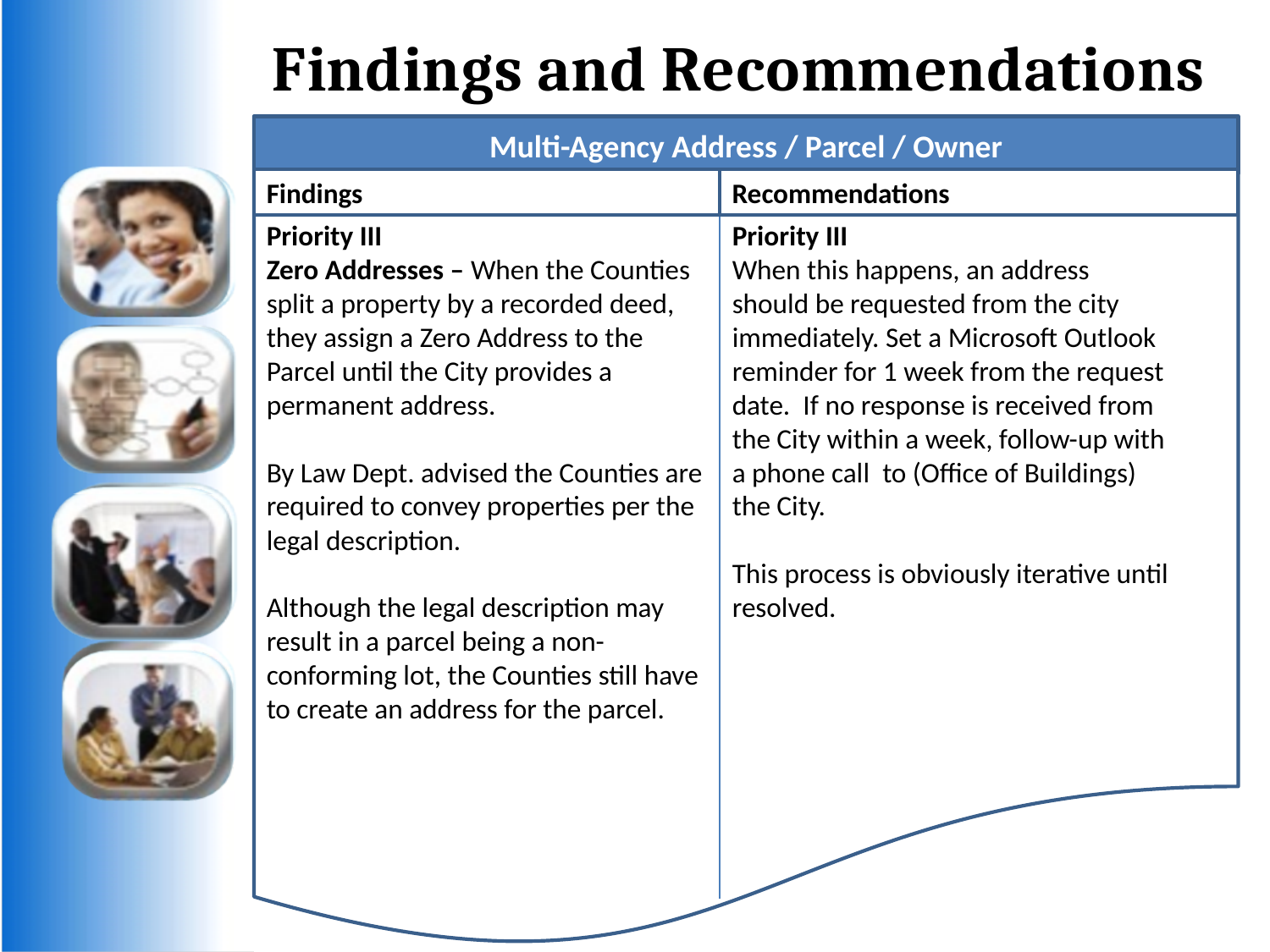

# Findings and Recommendations
Multi-Agency Address / Parcel / Owner

Findings
Recommendations
Priority III
Zero Addresses – When the Counties split a property by a recorded deed, they assign a Zero Address to the Parcel until the City provides a permanent address.

By Law Dept. advised the Counties are required to convey properties per the legal description.

Although the legal description may result in a parcel being a non-conforming lot, the Counties still have to create an address for the parcel.

Priority III
When this happens, an address should be requested from the city immediately. Set a Microsoft Outlook reminder for 1 week from the request date.  If no response is received from the City within a week, follow-up with a phone call  to (Office of Buildings) the City.

This process is obviously iterative until resolved.